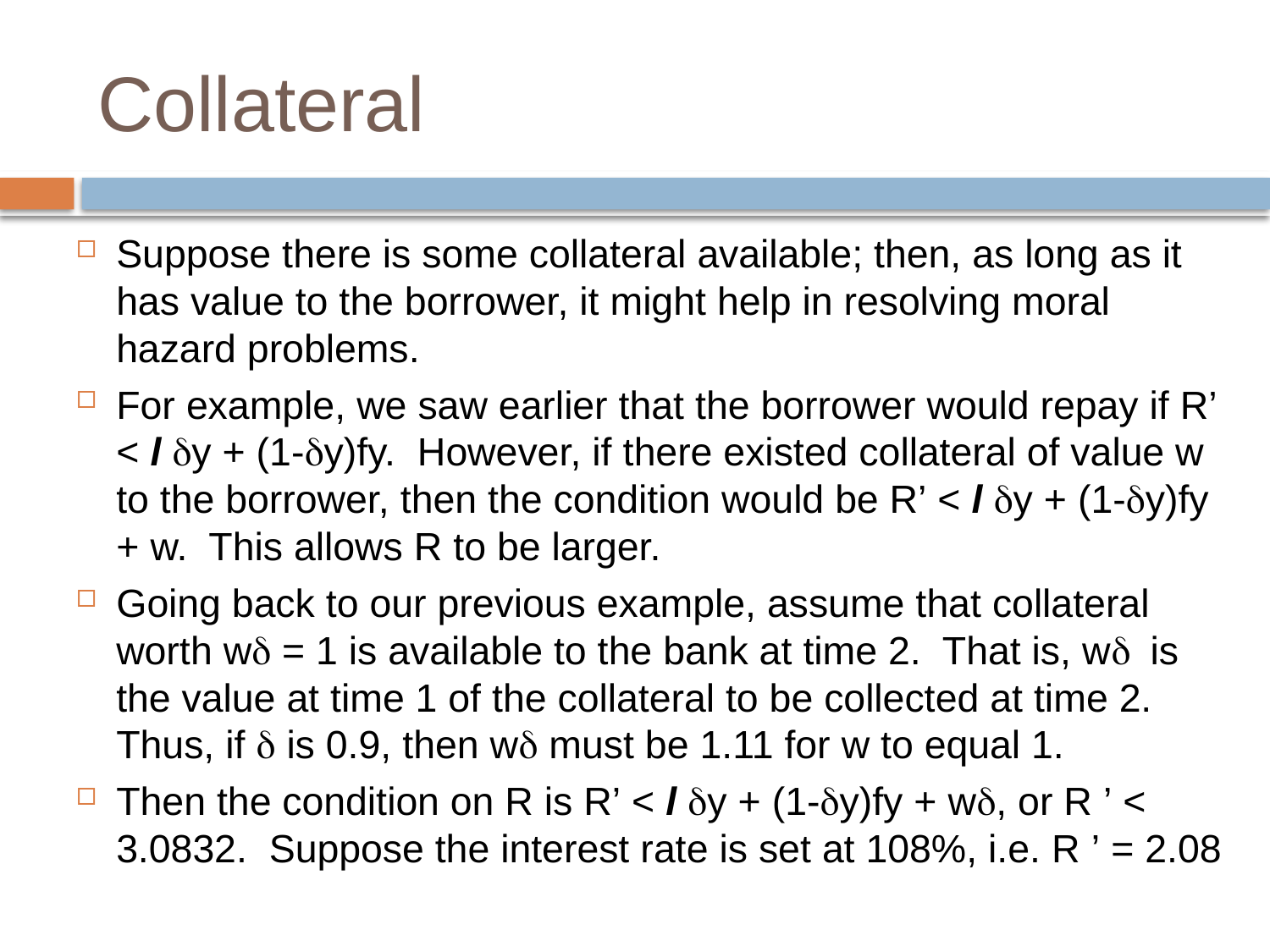

# Collateral
Suppose there is some collateral available; then, as long as it has value to the borrower, it might help in resolving moral hazard problems.
For example, we saw earlier that the borrower would repay if R’ < l δy + (1-δy)fy.  However, if there existed collateral of value w to the borrower, then the condition would be R’ < l δy + (1-δy)fy + w.  This allows R to be larger.
Going back to our previous example, assume that collateral worth wδ = 1 is available to the bank at time 2.  That is, wδ is the value at time 1 of the collateral to be collected at time 2.  Thus, if δ is 0.9, then wδ must be 1.11 for w to equal 1.
Then the condition on R is R’ < l δy + (1-δy)fy + wδ, or R ’ < 3.0832.  Suppose the interest rate is set at 108%, i.e. R ’ = 2.08